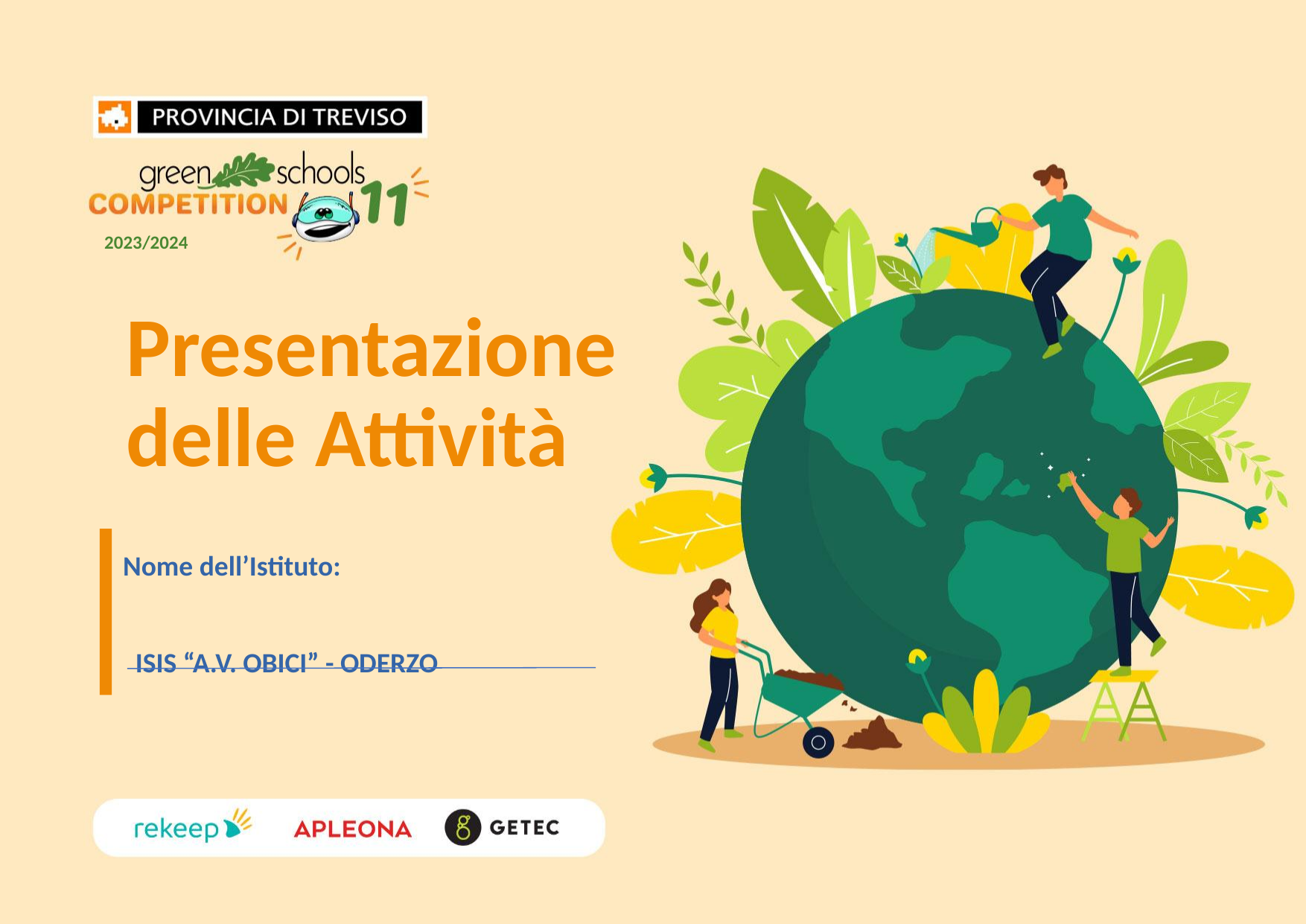

Presentazione delle Attività
Nome dell’Istituto:

  ISIS “A.V. OBICI” - ODERZO